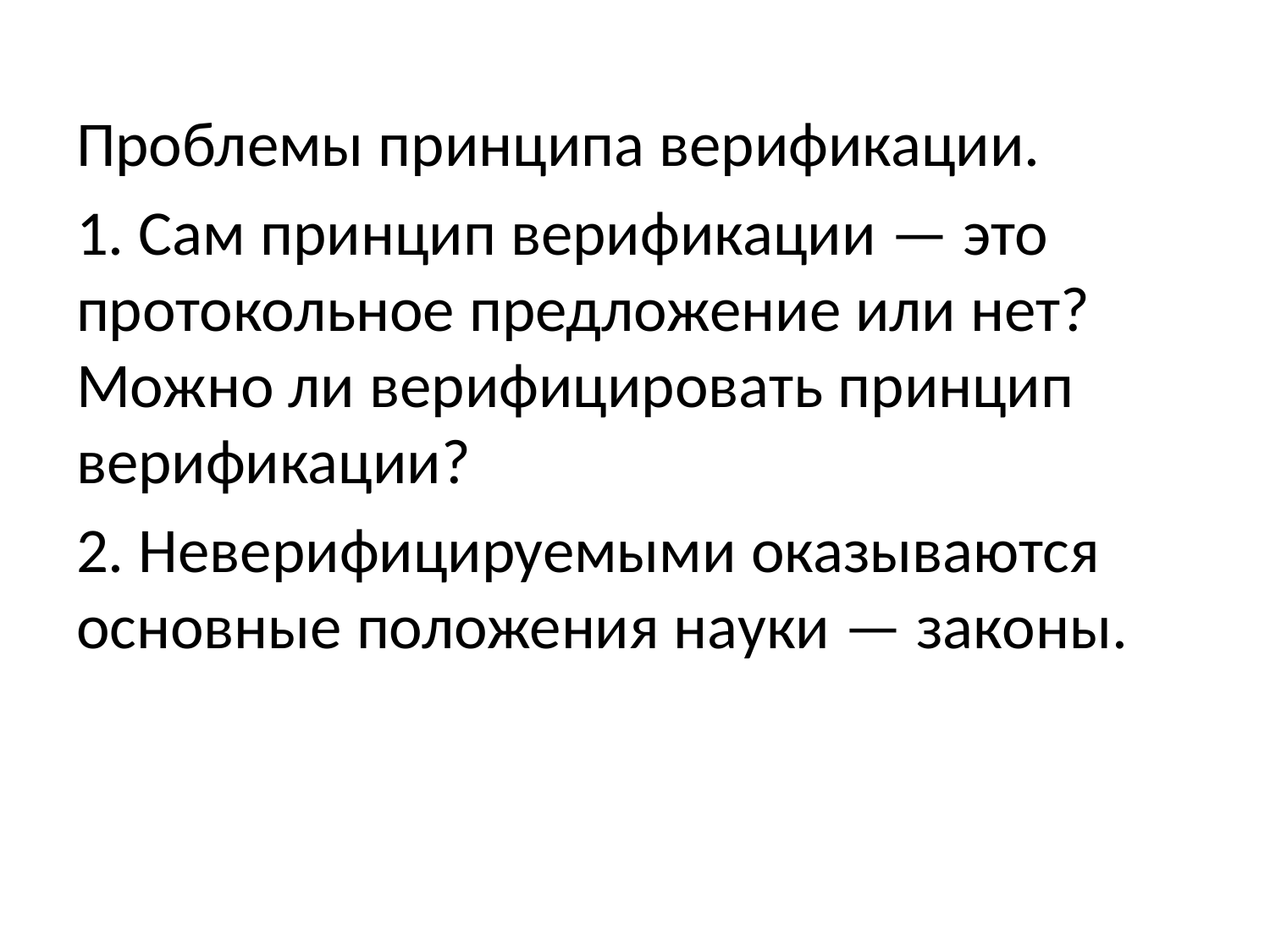

Проблемы принципа верификации.
1. Сам принцип верификации — это протокольное предложение или нет? Можно ли верифицировать принцип верификации?
2. Неверифицируемыми оказываются основные положения науки — законы.